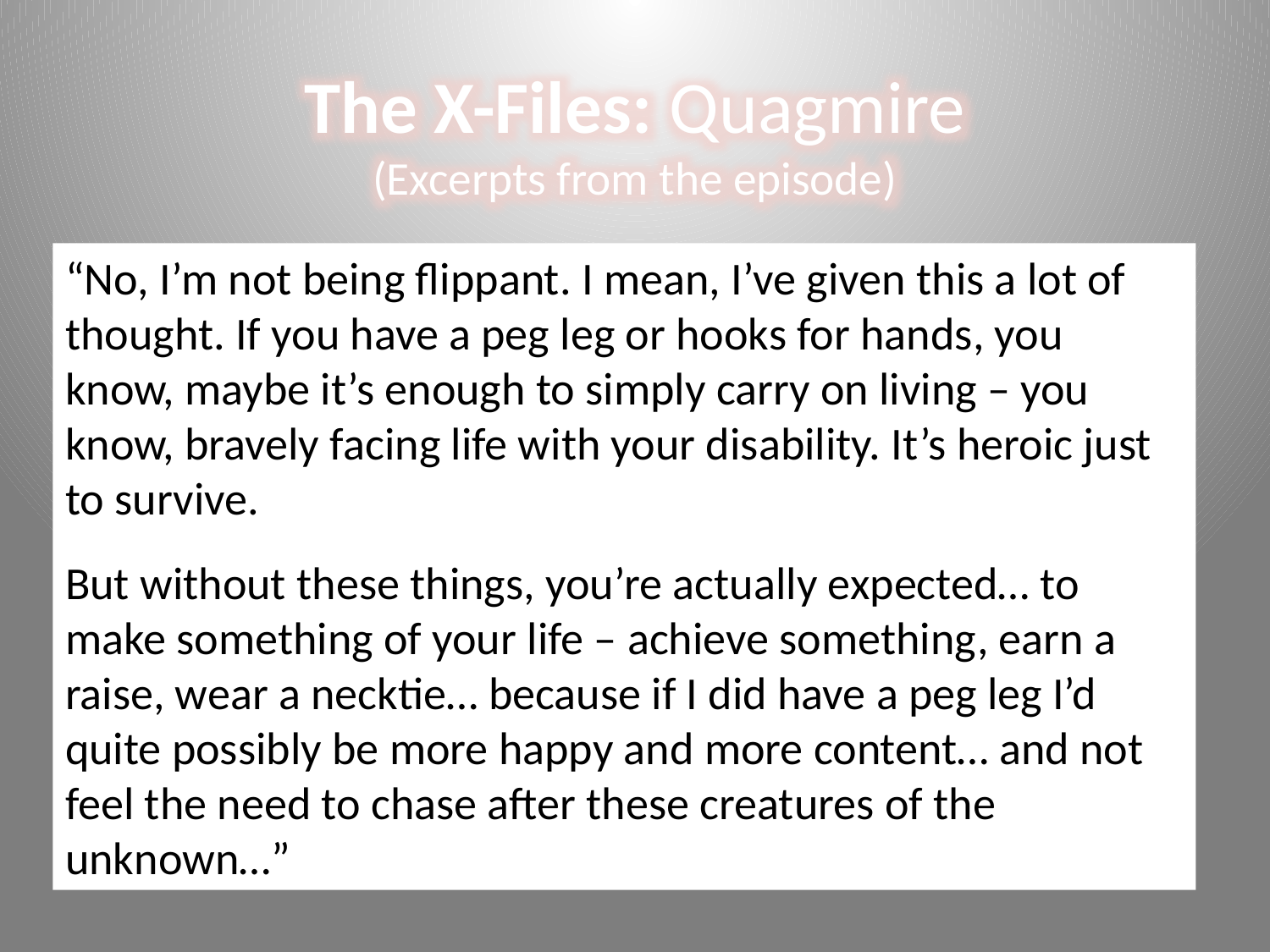

The X-Files: Quagmire
(Excerpts from the episode)
“No, I’m not being flippant. I mean, I’ve given this a lot of thought. If you have a peg leg or hooks for hands, you know, maybe it’s enough to simply carry on living – you know, bravely facing life with your disability. It’s heroic just to survive.

But without these things, you’re actually expected… to make something of your life – achieve something, earn a raise, wear a necktie… because if I did have a peg leg I’d quite possibly be more happy and more content… and not feel the need to chase after these creatures of the unknown…”